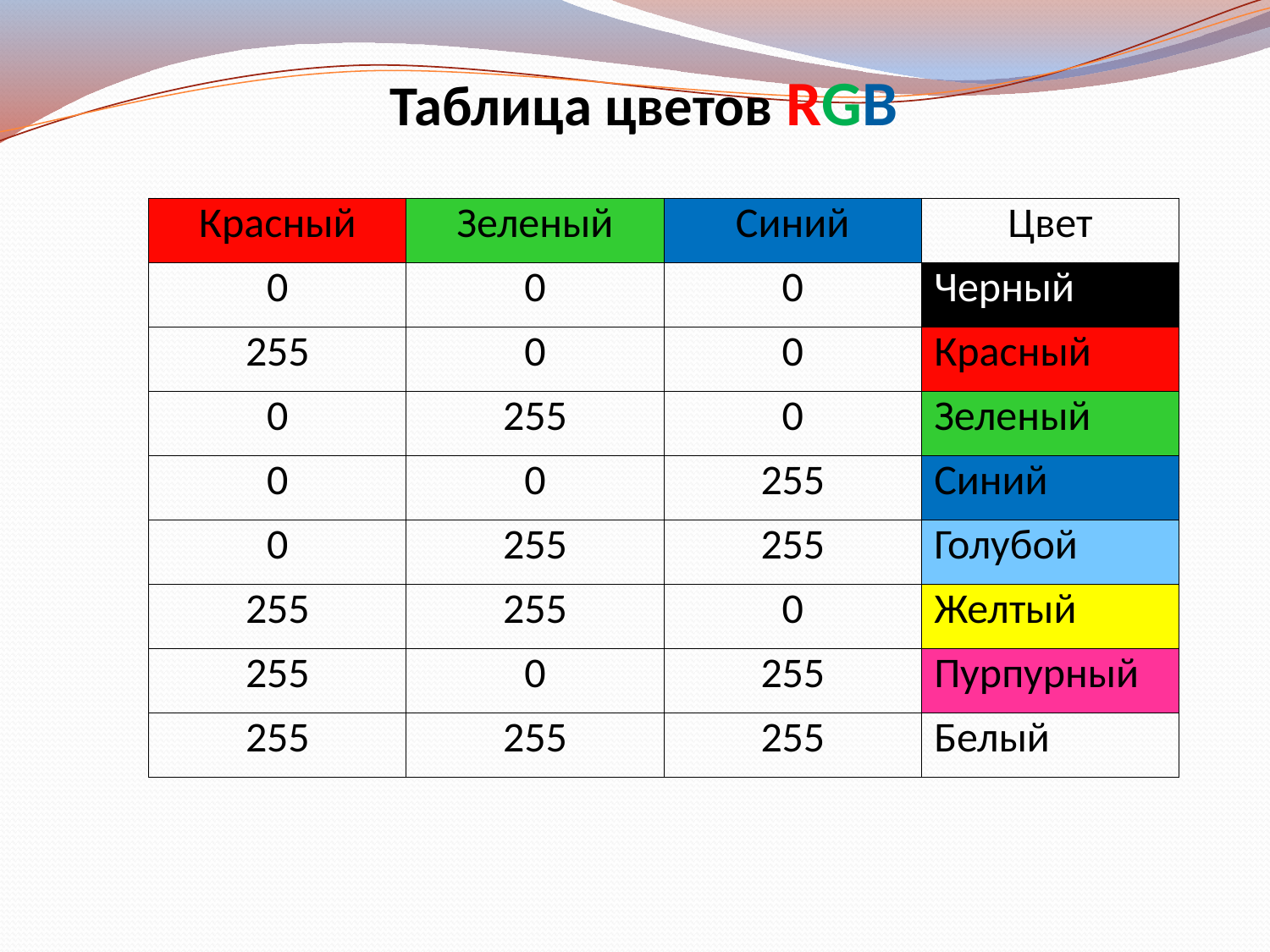

Таблица цветов RGB
| Красный | Зеленый | Синий | Цвет |
| --- | --- | --- | --- |
| 0 | 0 | 0 | Черный |
| 255 | 0 | 0 | Красный |
| 0 | 255 | 0 | Зеленый |
| 0 | 0 | 255 | Синий |
| 0 | 255 | 255 | Голубой |
| 255 | 255 | 0 | Желтый |
| 255 | 0 | 255 | Пурпурный |
| 255 | 255 | 255 | Белый |